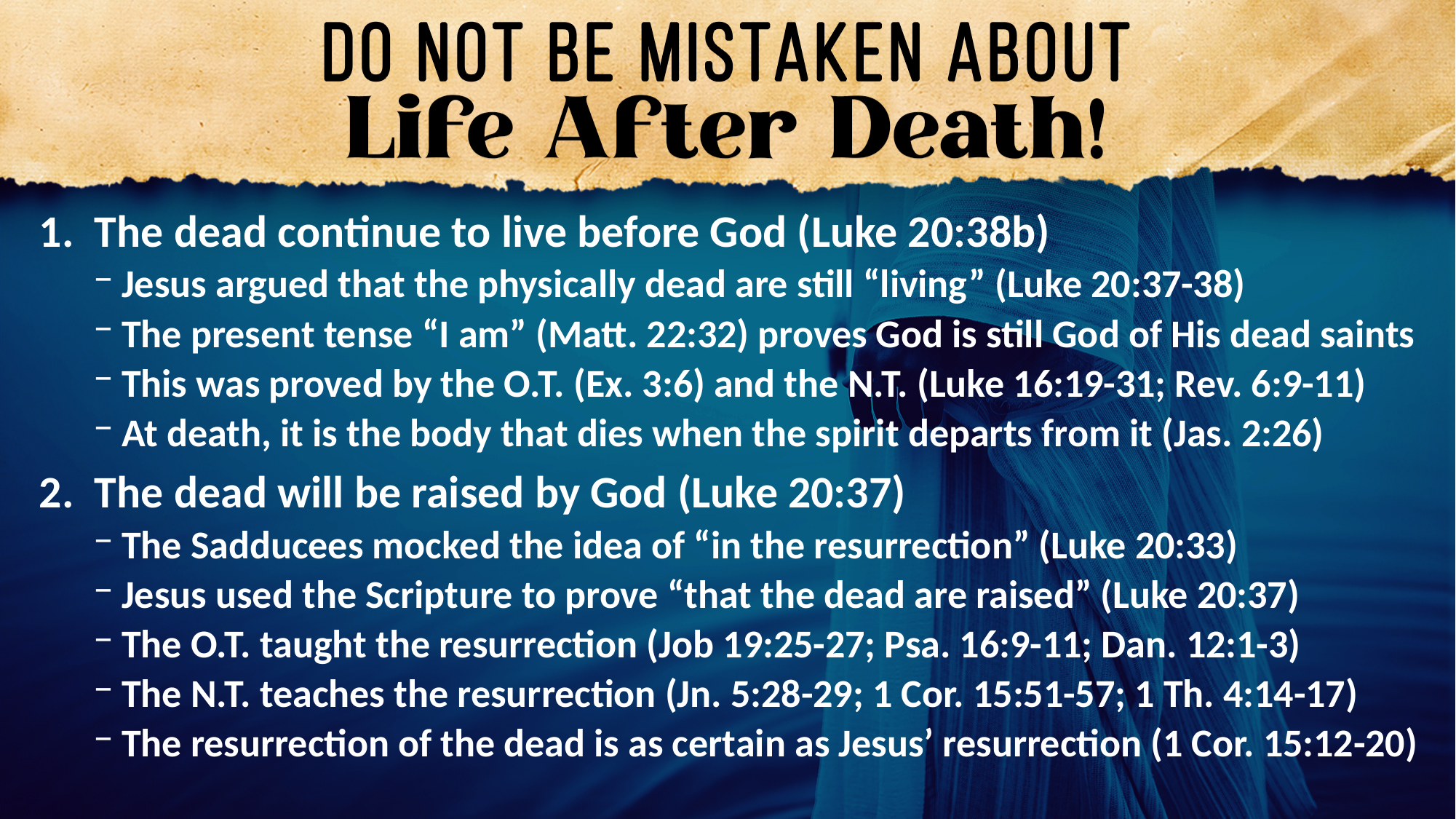

The dead continue to live before God (Luke 20:38b)
Jesus argued that the physically dead are still “living” (Luke 20:37-38)
The present tense “I am” (Matt. 22:32) proves God is still God of His dead saints
This was proved by the O.T. (Ex. 3:6) and the N.T. (Luke 16:19-31; Rev. 6:9-11)
At death, it is the body that dies when the spirit departs from it (Jas. 2:26)
The dead will be raised by God (Luke 20:37)
The Sadducees mocked the idea of “in the resurrection” (Luke 20:33)
Jesus used the Scripture to prove “that the dead are raised” (Luke 20:37)
The O.T. taught the resurrection (Job 19:25-27; Psa. 16:9-11; Dan. 12:1-3)
The N.T. teaches the resurrection (Jn. 5:28-29; 1 Cor. 15:51-57; 1 Th. 4:14-17)
The resurrection of the dead is as certain as Jesus’ resurrection (1 Cor. 15:12-20)